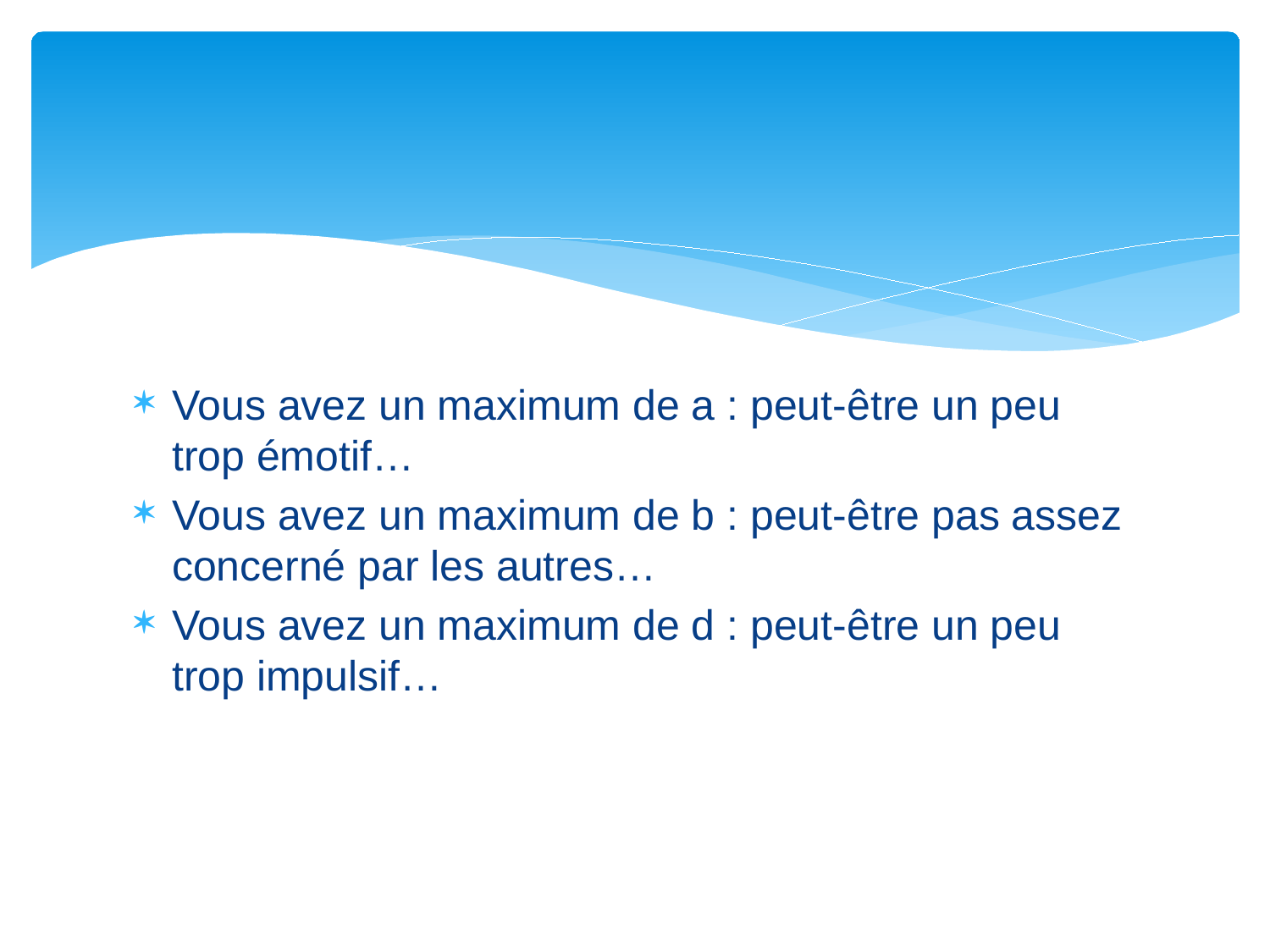

#
Vous avez un maximum de a : peut-être un peu trop émotif…
Vous avez un maximum de b : peut-être pas assez concerné par les autres…
Vous avez un maximum de d : peut-être un peu trop impulsif…